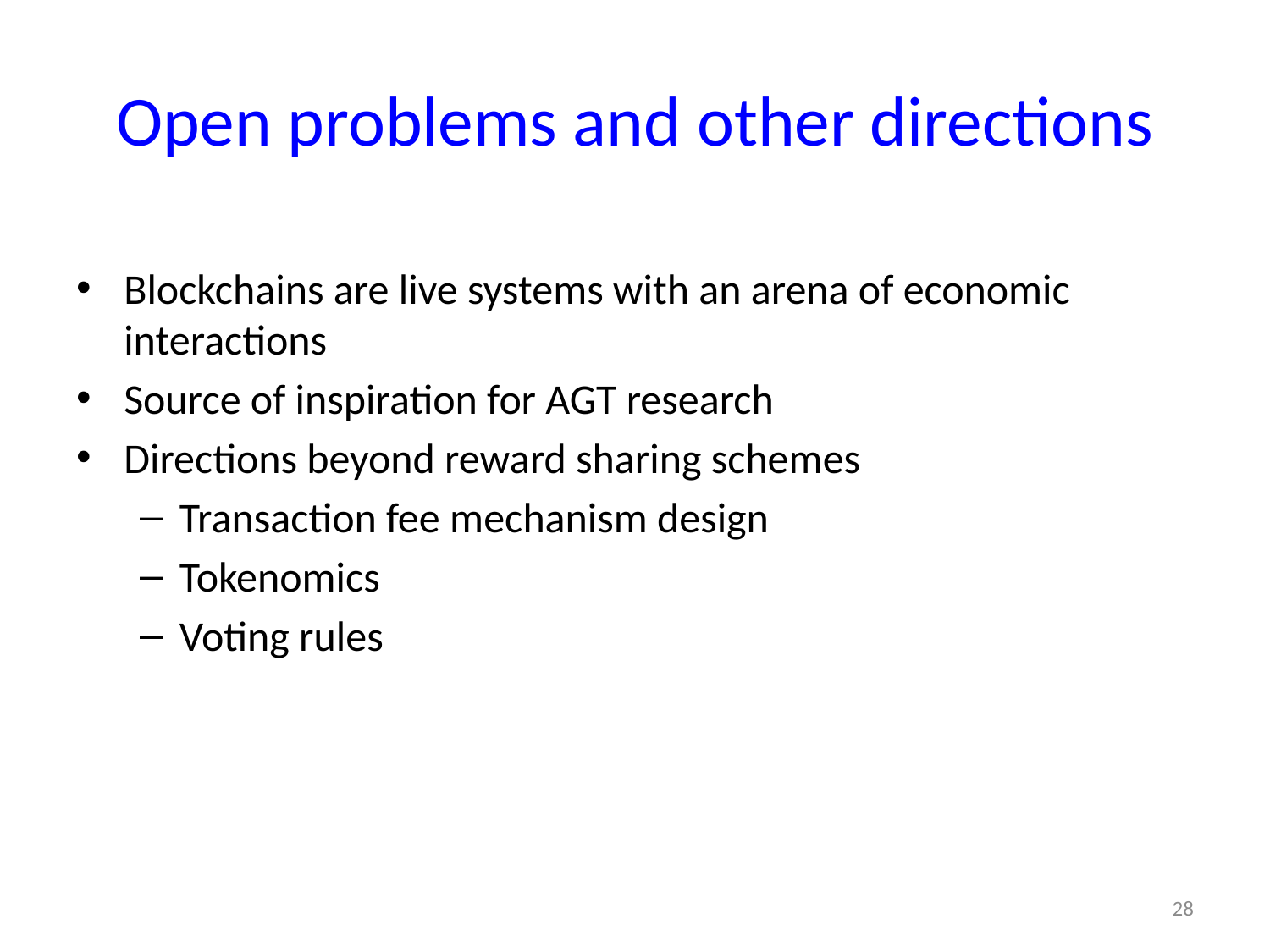

# Open problems and other directions

Blockchains are live systems with an arena of economic interactions
Source of inspiration for AGT research
Directions beyond reward sharing schemes
Transaction fee mechanism design
Tokenomics
Voting rules
28